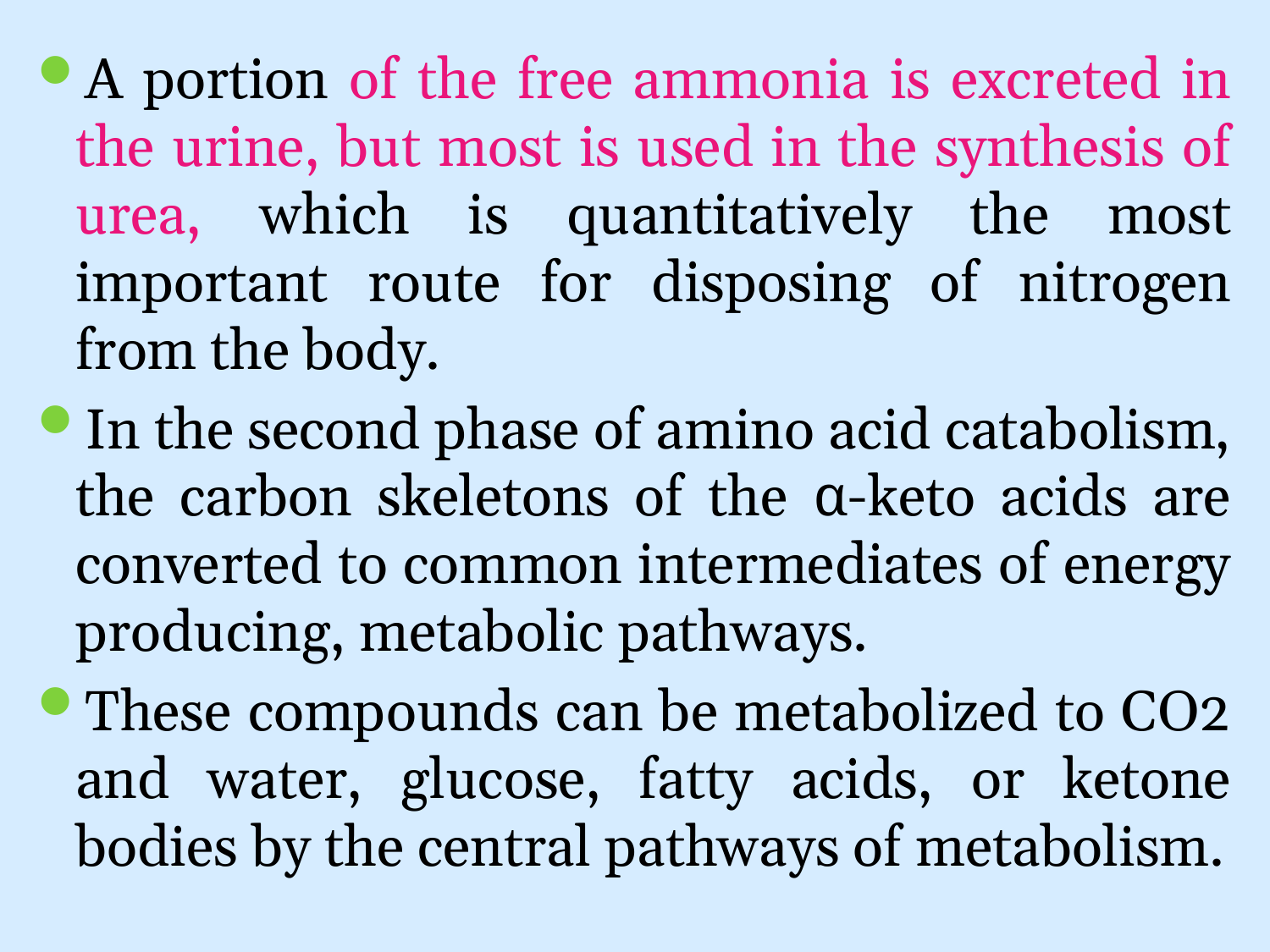

A portion of the free ammonia is excreted in the urine, but most is used in the synthesis of urea, which is quantitatively the most important route for disposing of nitrogen from the body.
In the second phase of amino acid catabolism, the carbon skeletons of the α-keto acids are converted to common intermediates of energy producing, metabolic pathways.
These compounds can be metabolized to CO2 and water, glucose, fatty acids, or ketone bodies by the central pathways of metabolism.